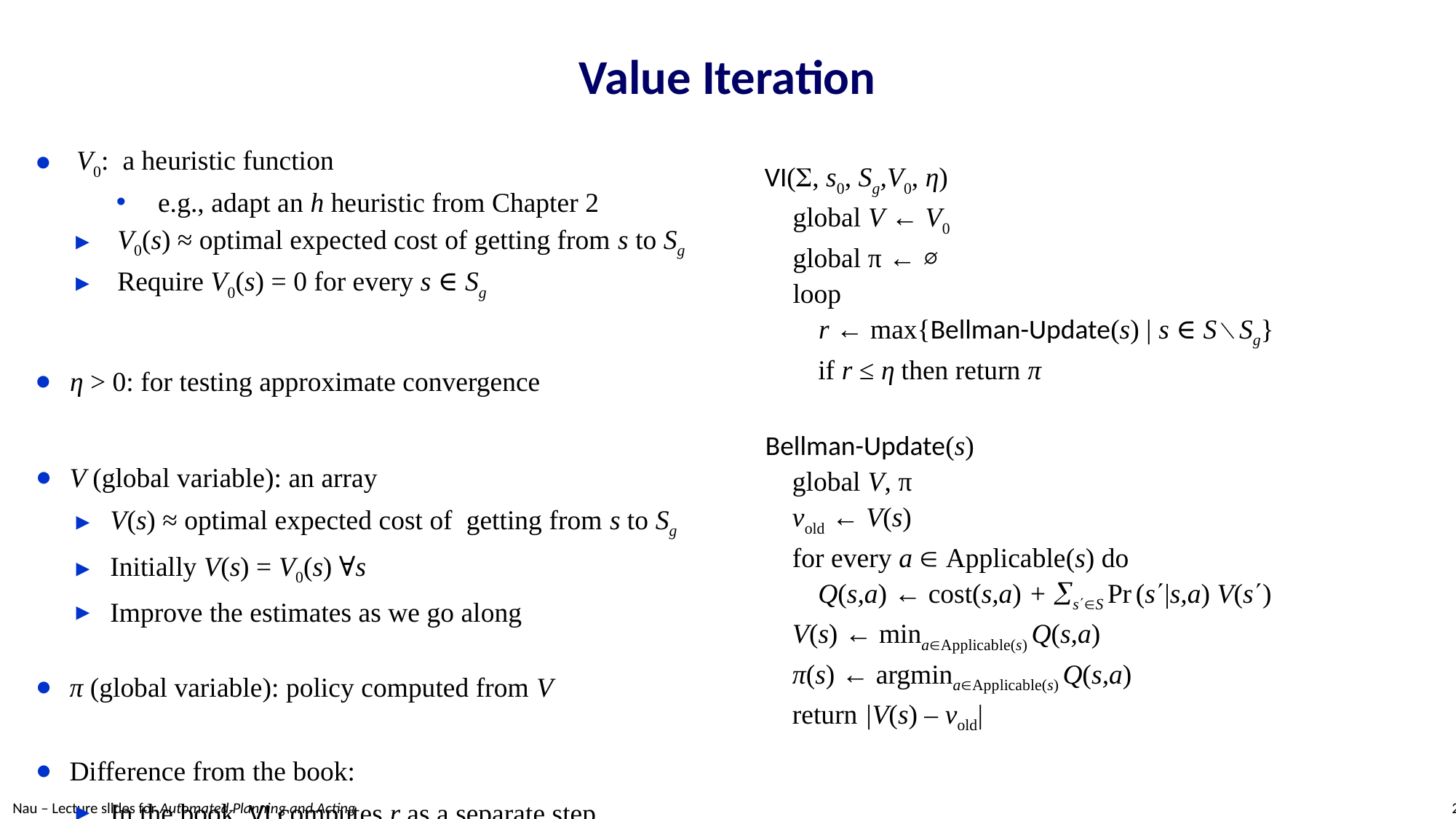

# Value Iteration
V0:  a heuristic function
e.g., adapt an h heuristic from Chapter 2
V0(s) ≈ optimal expected cost of getting from s to Sg
Require V0(s) = 0 for every s ∈ Sg

η > 0: for testing approximate convergence

V (global variable): an array
V(s) ≈ optimal expected cost of  getting from s to Sg
Initially V(s) = V0(s) ∀s
Improve the estimates as we go along
π (global variable): policy computed from V

Difference from the book:
In the book, VI computes r as a separate step,
not in Bellman-Update

VI(Σ, s0, Sg,V0, η)
global V ← V0
global π ← ∅
loop
r ← max{Bellman-Update(s) | s ∈ S ∖ Sg}
if r ≤ η then return π

Bellman-Update(s)
global V, π
vold ← V(s)
for every a ∈ Applicable(s) do
Q(s,a) ← cost(s,a) + ∑s′∈S Pr (s′|s,a) V(s′)
V(s) ← mina∈Applicable(s) Q(s,a)
π(s) ← argmina∈Applicable(s) Q(s,a)
return |V(s) – vold|